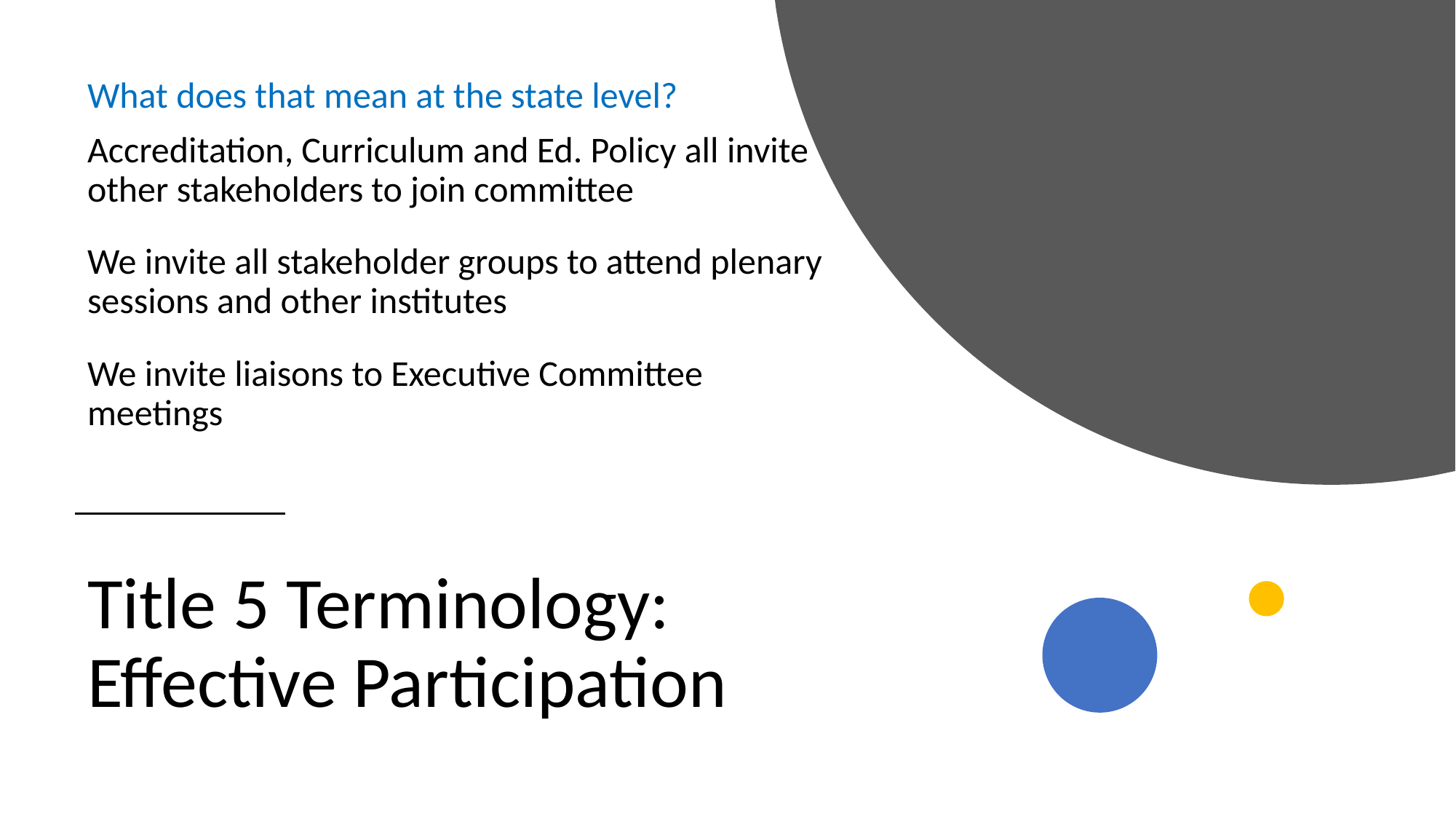

What does that mean at the state level?
Accreditation, Curriculum and Ed. Policy all invite other stakeholders to join committee
We invite all stakeholder groups to attend plenary sessions and other institutes
We invite liaisons to Executive Committee meetings

# Title 5 Terminology:  Effective Participation